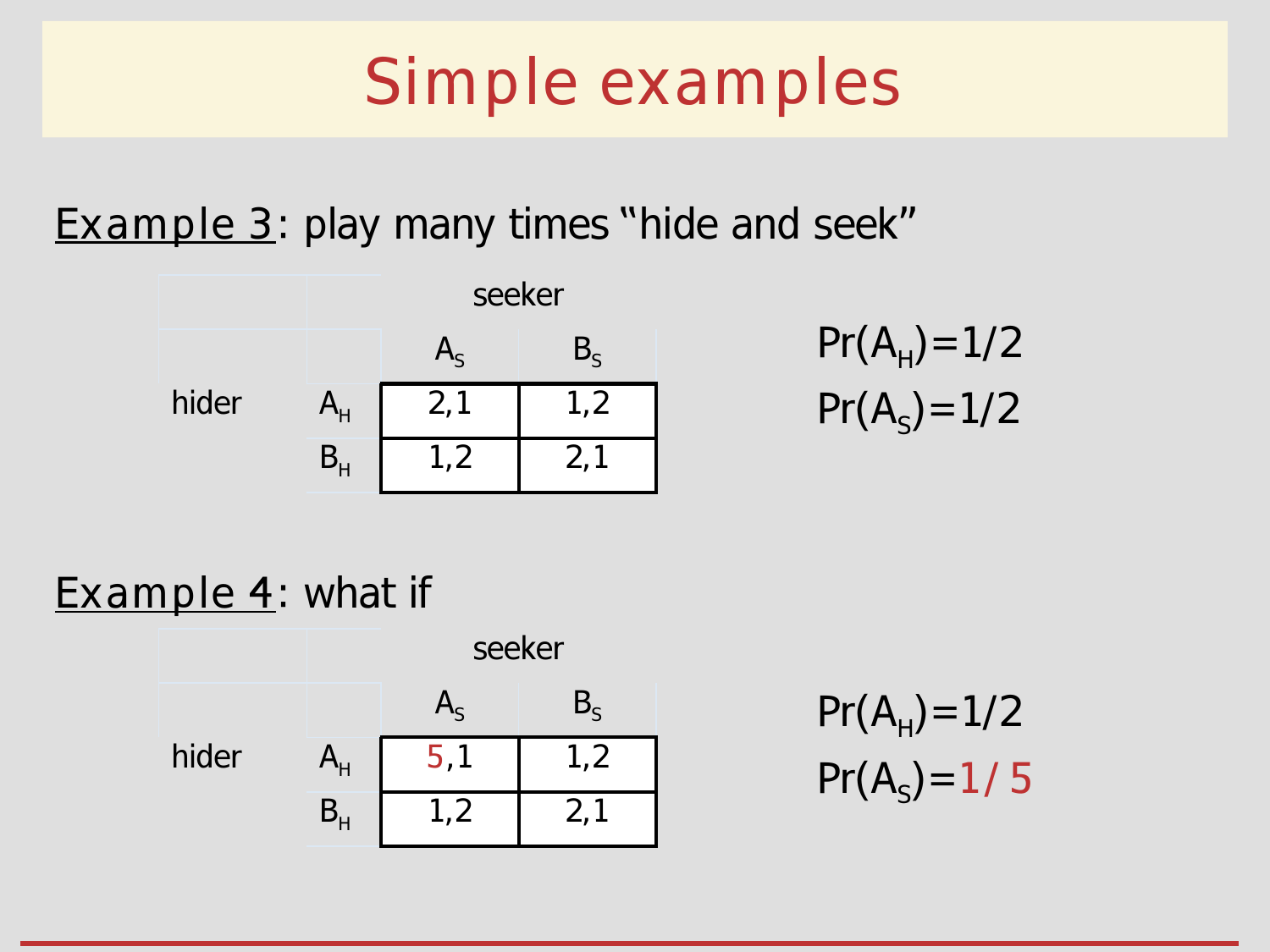

# Simple examples
Example 3: play many times “hide and seek”

						Pr(AH)=1/2
						Pr(AS)=1/2

Example 4: what if

						Pr(AH)=1/2
						Pr(AS)=1/5

|  |  | seeker |  |
| --- | --- | --- | --- |
|  |  | AS | BS |
| hider | AH | 2,1 | 1,2 |
|  | BH | 1,2 | 2,1 |
|  |  | seeker |  |
| --- | --- | --- | --- |
|  |  | AS | BS |
| hider | AH | 5,1 | 1,2 |
|  | BH | 1,2 | 2,1 |